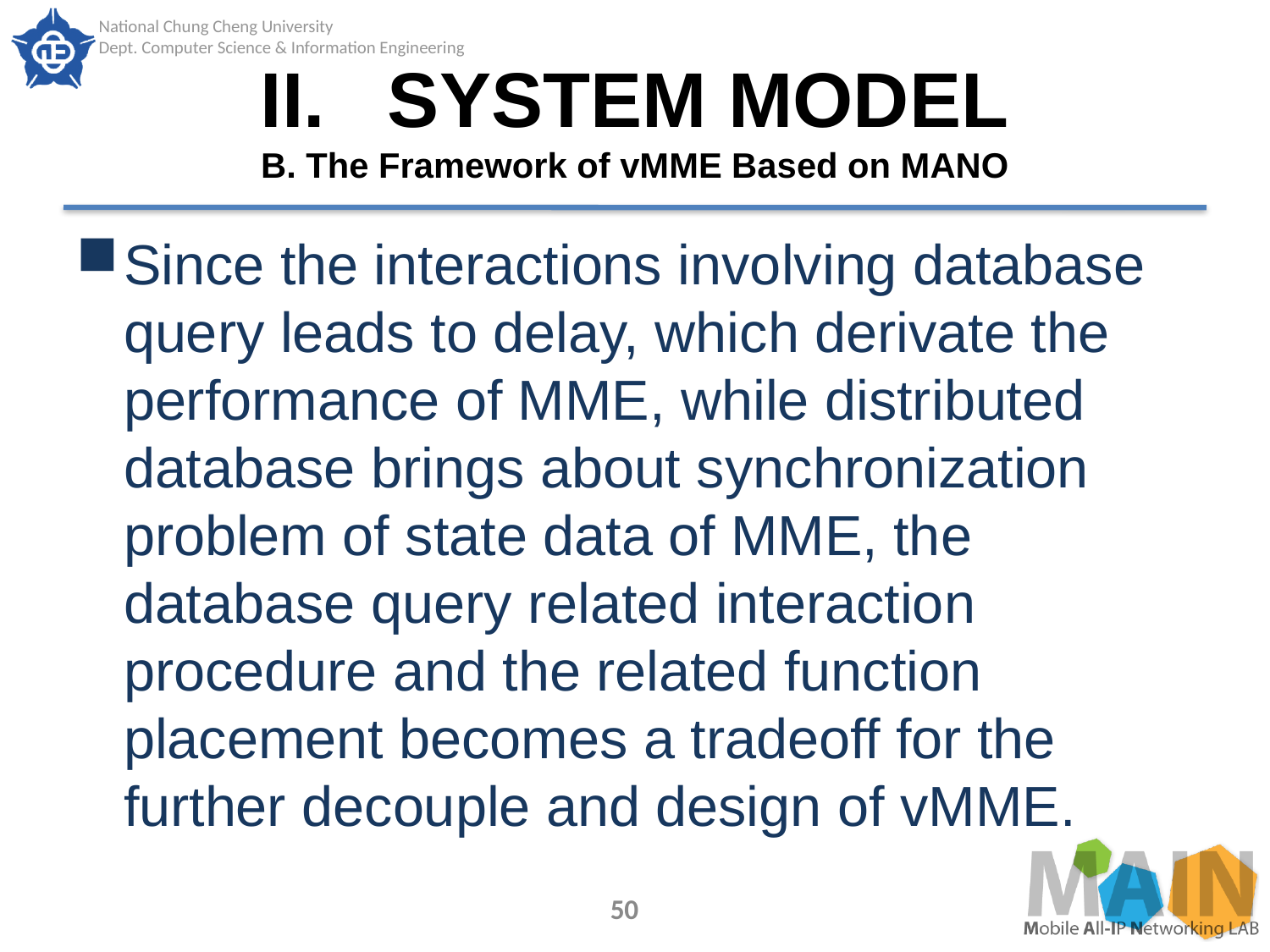

# II.	SYSTEM MODEL B. The Framework of vMME Based on MANO
Since the interactions involving database query leads to delay, which derivate the performance of MME, while distributed database brings about synchronization problem of state data of MME, the database query related interaction procedure and the related function placement becomes a tradeoff for the further decouple and design of vMME.
50